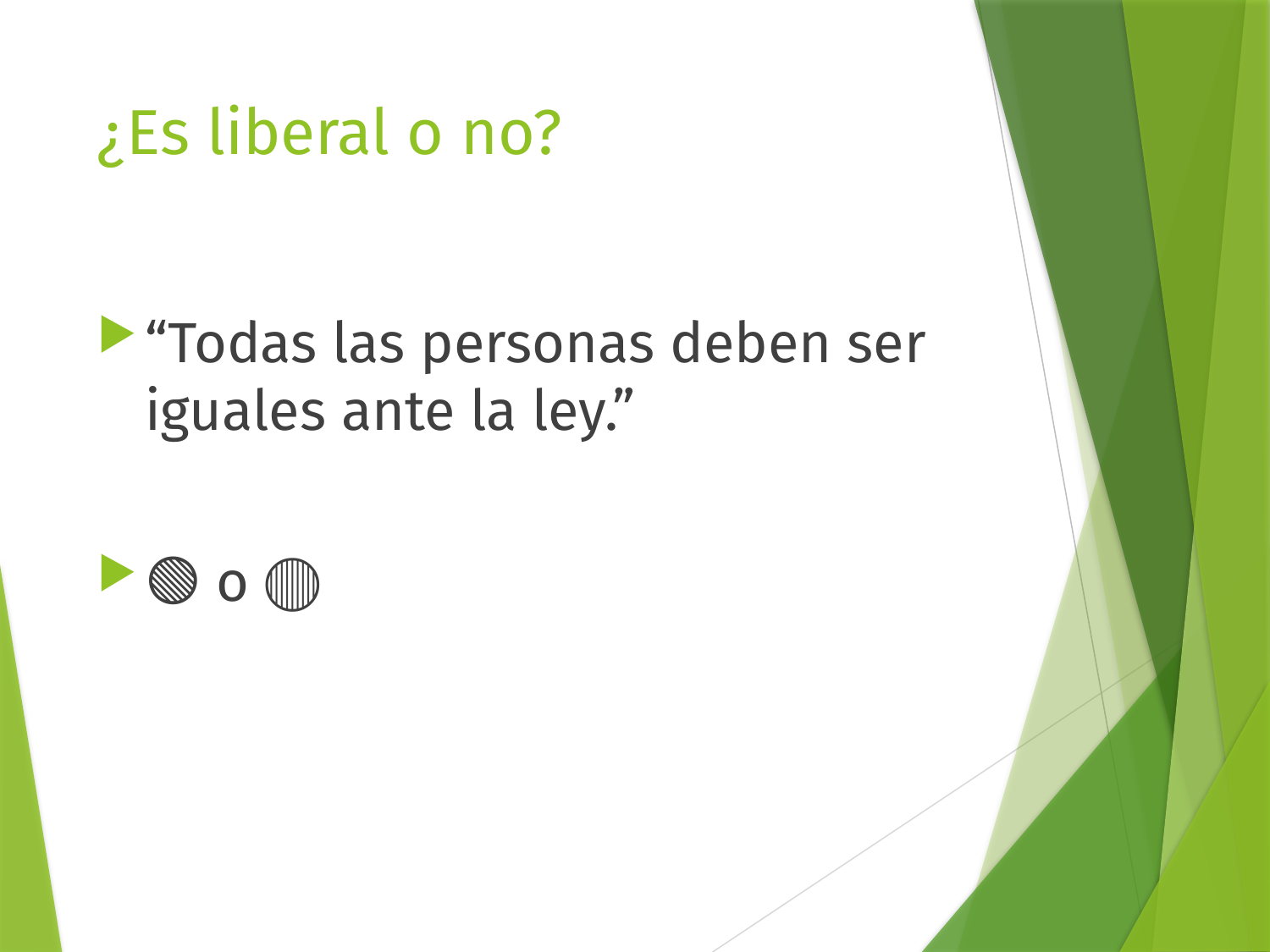

# ¿Es liberal o no?
“Todas las personas deben ser iguales ante la ley.”

🟢 o 🔴